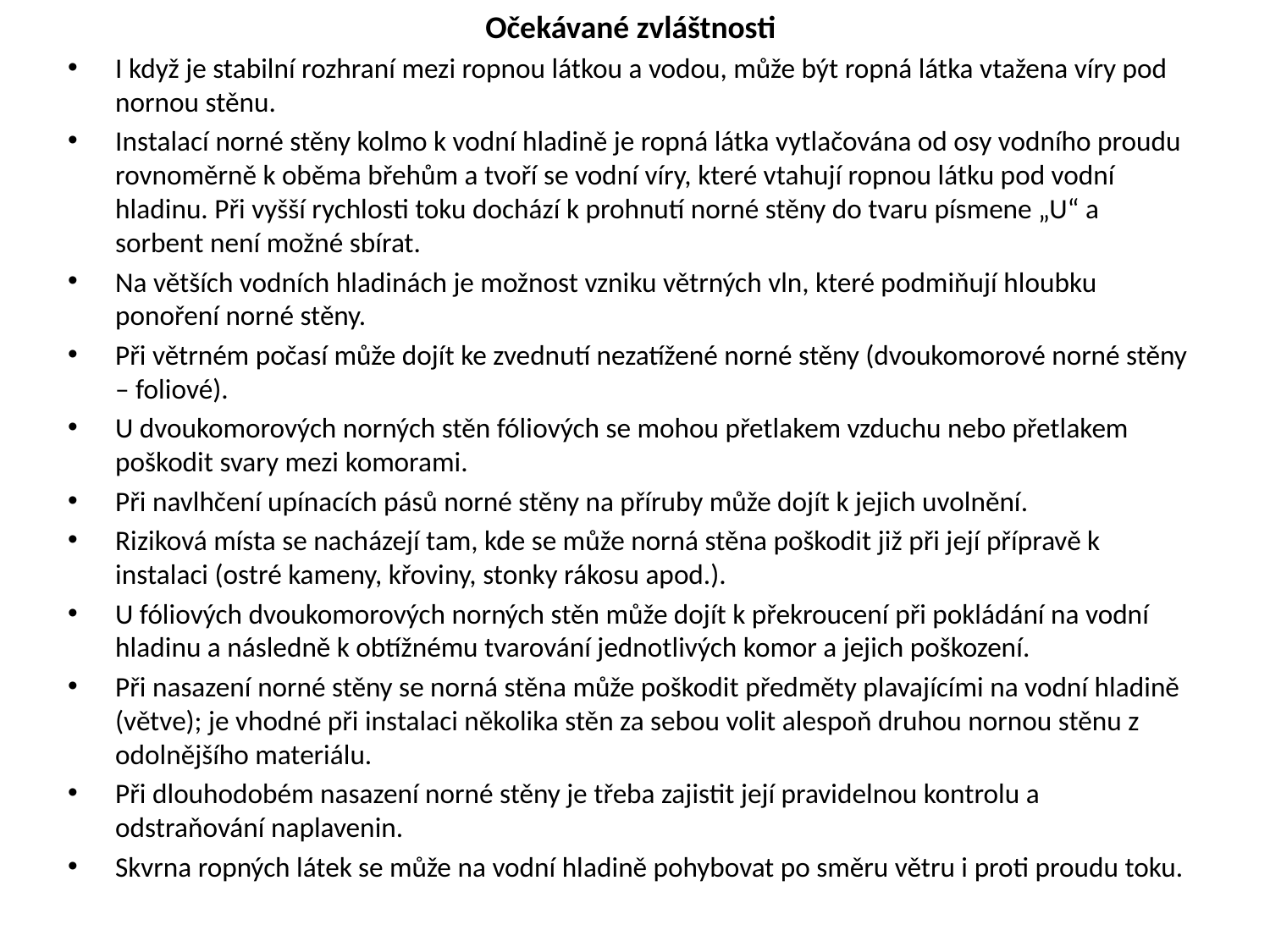

Očekávané zvláštnosti
I když je stabilní rozhraní mezi ropnou látkou a vodou, může být ropná látka vtažena víry pod nornou stěnu.
Instalací norné stěny kolmo k vodní hladině je ropná látka vytlačována od osy vodního proudu rovnoměrně k oběma břehům a tvoří se vodní víry, které vtahují ropnou látku pod vodní hladinu. Při vyšší rychlosti toku dochází k prohnutí norné stěny do tvaru písmene „U“ a sorbent není možné sbírat.
Na větších vodních hladinách je možnost vzniku větrných vln, které podmiňují hloubku ponoření norné stěny.
Při větrném počasí může dojít ke zvednutí nezatížené norné stěny (dvoukomorové norné stěny – foliové).
U dvoukomorových norných stěn fóliových se mohou přetlakem vzduchu nebo přetlakem poškodit svary mezi komorami.
Při navlhčení upínacích pásů norné stěny na příruby může dojít k jejich uvolnění.
Riziková místa se nacházejí tam, kde se může norná stěna poškodit již při její přípravě k instalaci (ostré kameny, křoviny, stonky rákosu apod.).
U fóliových dvoukomorových norných stěn může dojít k překroucení při pokládání na vodní hladinu a následně k obtížnému tvarování jednotlivých komor a jejich poškození.
Při nasazení norné stěny se norná stěna může poškodit předměty plavajícími na vodní hladině (větve); je vhodné při instalaci několika stěn za sebou volit alespoň druhou nornou stěnu z odolnějšího materiálu.
Při dlouhodobém nasazení norné stěny je třeba zajistit její pravidelnou kontrolu a odstraňování naplavenin.
Skvrna ropných látek se může na vodní hladině pohybovat po směru větru i proti proudu toku.
#